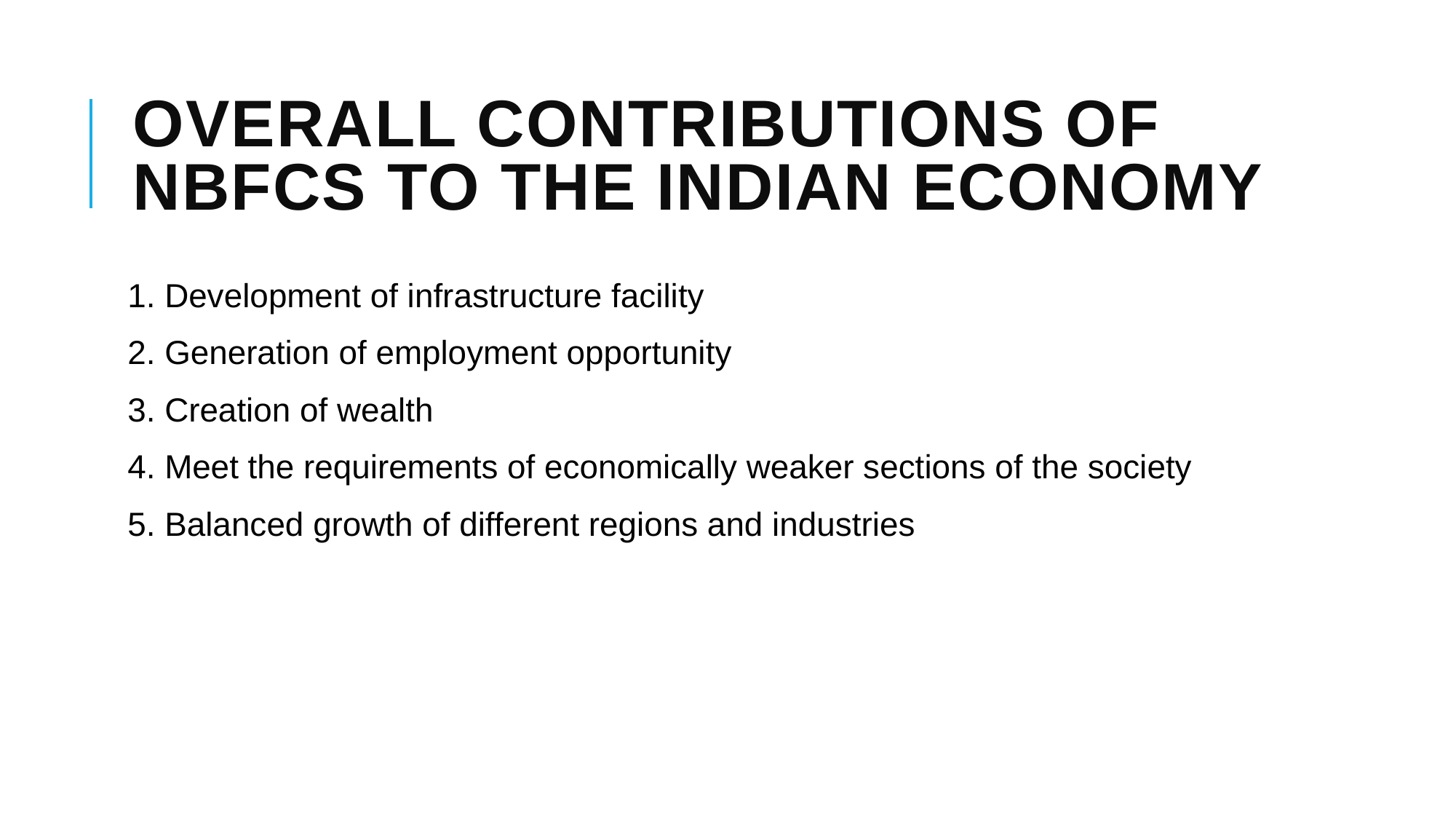

# Overall contributions of NBFCs to the Indian Economy
1. Development of infrastructure facility
2. Generation of employment opportunity
3. Creation of wealth
4. Meet the requirements of economically weaker sections of the society
5. Balanced growth of different regions and industries